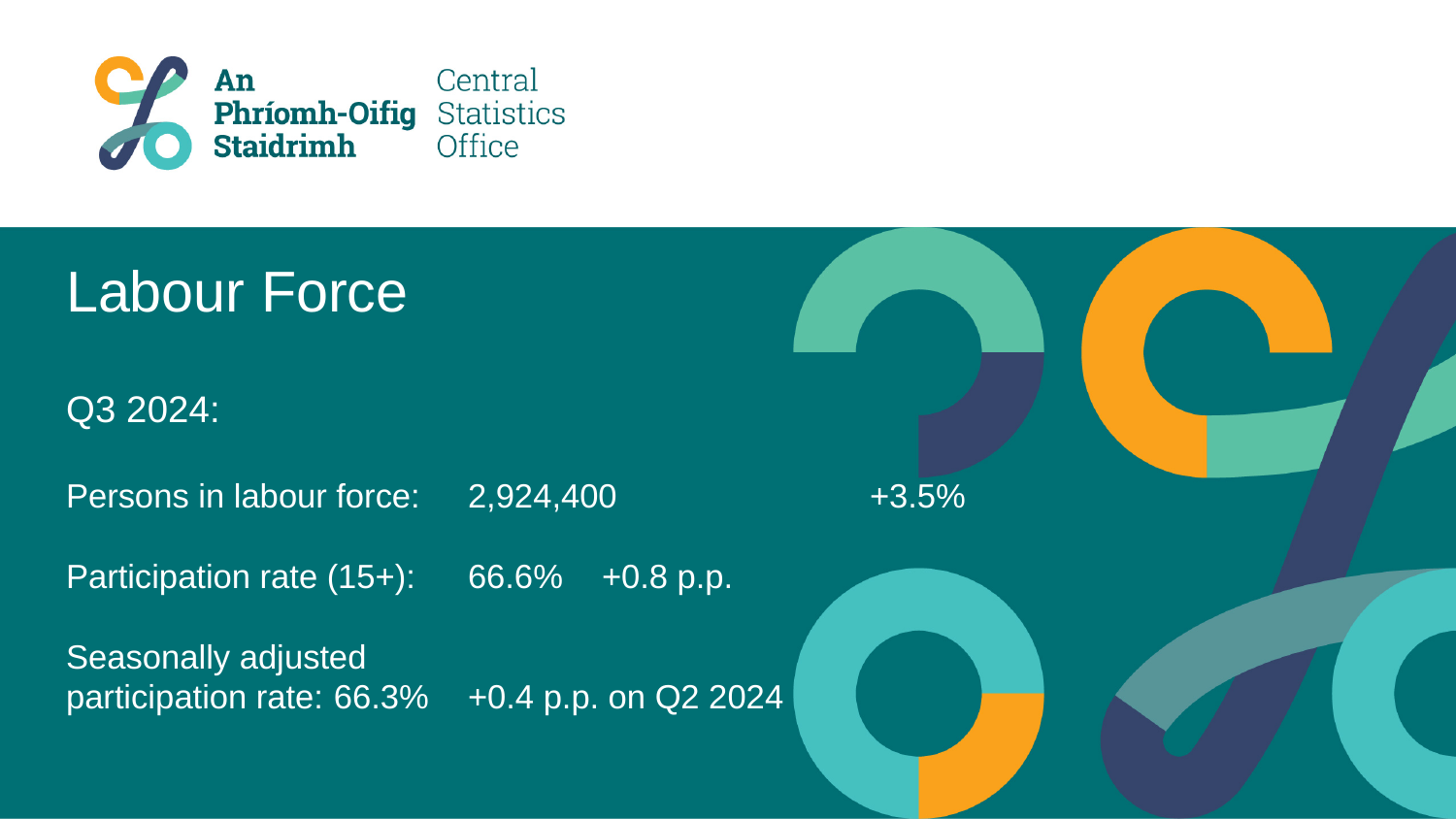

# Labour Force Q3 2024: Persons in labour force: 	2,924,400		+3.5% Participation rate (15+): 	66.6%		+0.8 p.p. Seasonally adjusted participation rate: 		66.3% 		+0.4 p.p. on Q2 2024